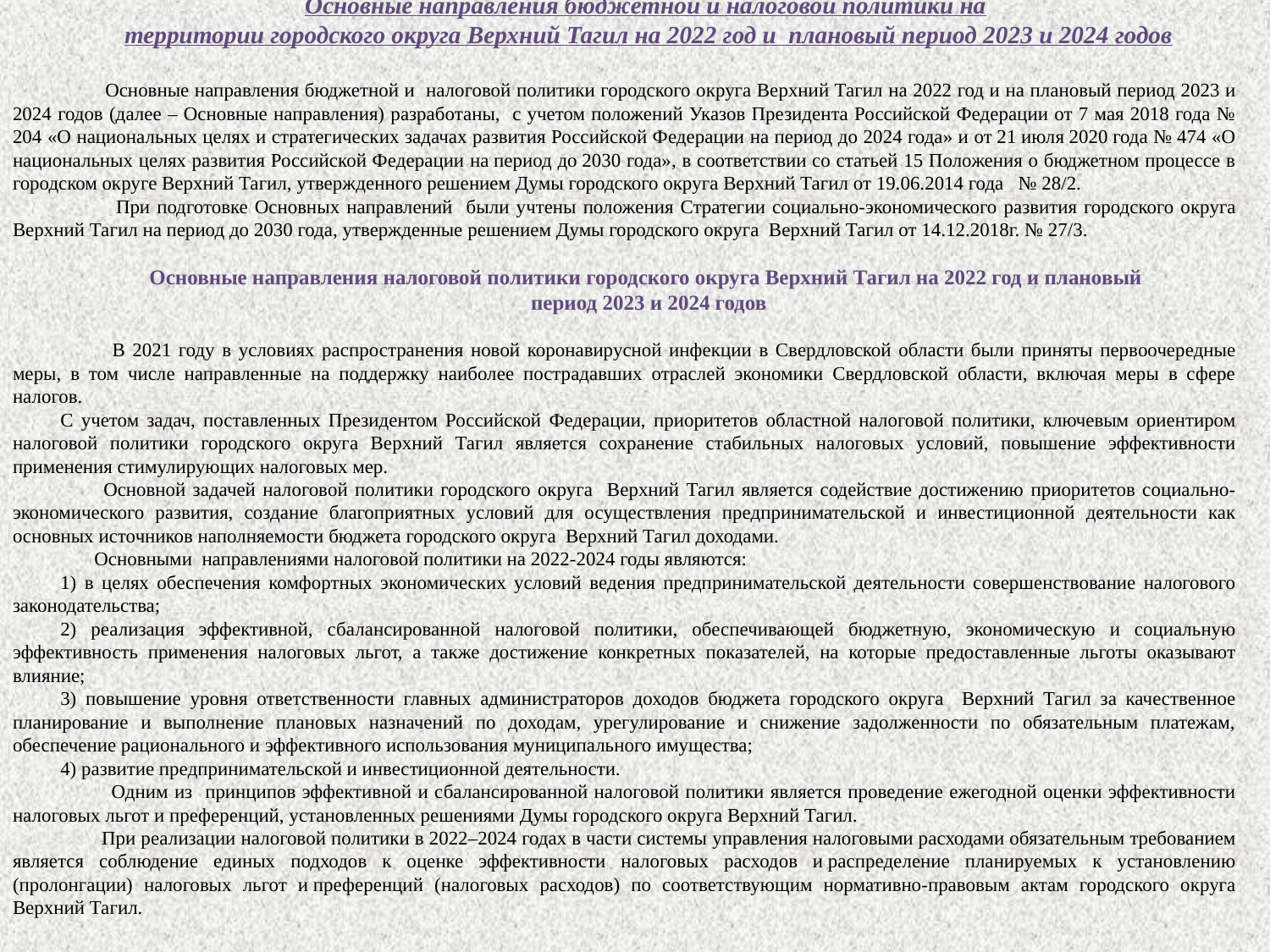

Основные направления бюджетной и налоговой политики на
территории городского округа Верхний Тагил на 2022 год и  плановый период 2023 и 2024 годов

        Основные направления бюджетной и  налоговой политики городского округа Верхний Тагил на 2022 год и на плановый период 2023 и 2024 годов (далее – Основные направления) разработаны,  с учетом положений Указов Президента Российской Федерации от 7 мая 2018 года № 204 «О национальных целях и стратегических задачах развития Российской Федерации на период до 2024 года» и от 21 июля 2020 года № 474 «О национальных целях развития Российской Федерации на период до 2030 года», в соответствии со статьей 15 Положения о бюджетном процессе в городском округе Верхний Тагил, утвержденного решением Думы городского округа Верхний Тагил от 19.06.2014 года   № 28/2.
        При подготовке Основных направлений  были учтены положения Стратегии социально-экономического развития городского округа Верхний Тагил на период до 2030 года, утвержденные решением Думы городского округа  Верхний Тагил от 14.12.2018г. № 27/3.

Основные направления налоговой политики городского округа Верхний Тагил на 2022 год и плановый
период 2023 и 2024 годов

       В 2021 году в условиях распространения новой коронавирусной инфекции в Свердловской области были приняты первоочередные меры, в том числе направленные на поддержку наиболее пострадавших отраслей экономики Свердловской области, включая меры в сфере налогов.
С учетом задач, поставленных Президентом Российской Федерации, приоритетов областной налоговой политики, ключевым ориентиром налоговой политики городского округа Верхний Тагил является сохранение стабильных налоговых условий, повышение эффективности применения стимулирующих налоговых мер.
      Основной задачей налоговой политики городского округа  Верхний Тагил является содействие достижению приоритетов социально-экономического развития, создание благоприятных условий для осуществления предпринимательской и инвестиционной деятельности как основных источников наполняемости бюджета городского округа  Верхний Тагил доходами.
       Основными  направлениями налоговой политики на 2022-2024 годы являются:
1) в целях обеспечения комфортных экономических условий ведения предпринимательской деятельности совершенствование налогового законодательства;
2) реализация эффективной, сбалансированной налоговой политики, обеспечивающей бюджетную, экономическую и социальную эффективность применения налоговых льгот, а также достижение конкретных показателей, на которые предоставленные льготы оказывают влияние;
3) повышение уровня ответственности главных администраторов доходов бюджета городского округа  Верхний Тагил за качественное планирование и выполнение плановых назначений по доходам, урегулирование и снижение задолженности по обязательным платежам, обеспечение рационального и эффективного использования муниципального имущества;
4) развитие предпринимательской и инвестиционной деятельности.
        Одним из  принципов эффективной и сбалансированной налоговой политики является проведение ежегодной оценки эффективности налоговых льгот и преференций, установленных решениями Думы городского округа Верхний Тагил.
        При реализации налоговой политики в 2022–2024 годах в части системы управления налоговыми расходами обязательным требованием является соблюдение единых подходов к оценке эффективности налоговых расходов и распределение планируемых к установлению (пролонгации) налоговых льгот и преференций (налоговых расходов) по соответствующим нормативно-правовым актам городского округа Верхний Тагил.